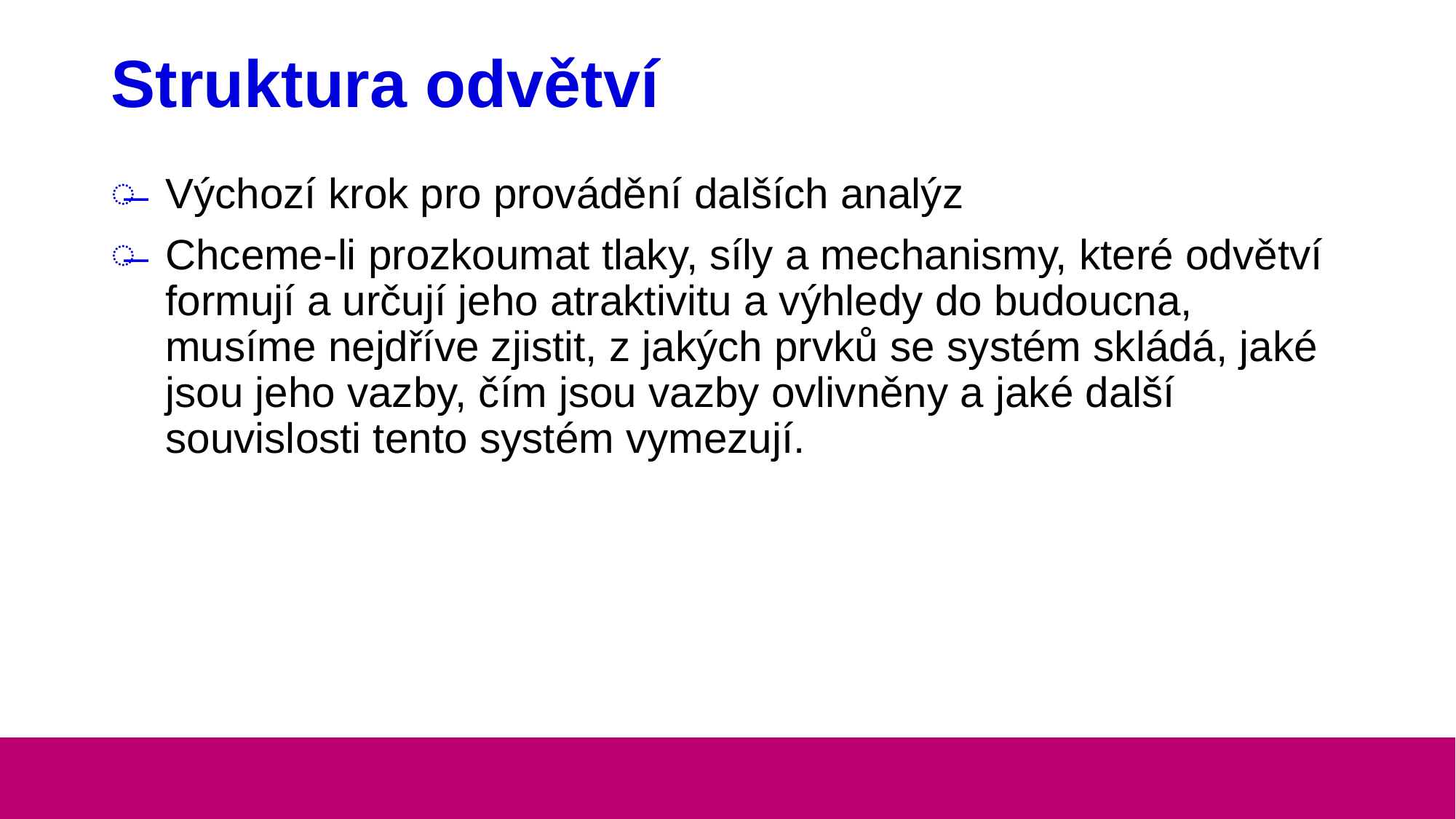

# Struktura odvětví
Výchozí krok pro provádění dalších analýz
Chceme-li prozkoumat tlaky, síly a mechanismy, které odvětví formují a určují jeho atraktivitu a výhledy do budoucna, musíme nejdříve zjistit, z jakých prvků se systém skládá, jaké jsou jeho vazby, čím jsou vazby ovlivněny a jaké další souvislosti tento systém vymezují.